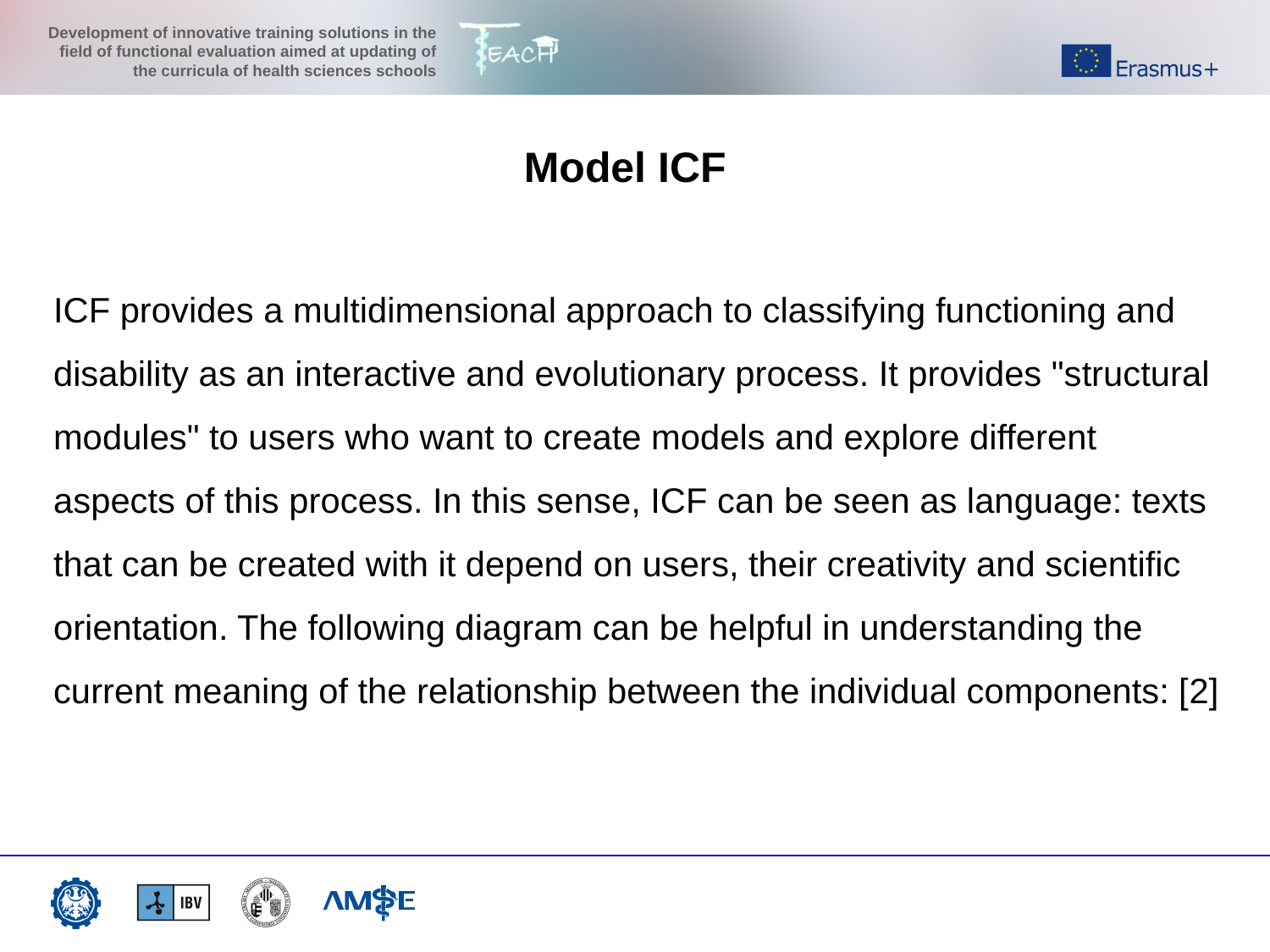

Model ICF

ICF provides a multidimensional approach to classifying functioning and disability as an interactive and evolutionary process. It provides "structural modules" to users who want to create models and explore different aspects of this process. In this sense, ICF can be seen as language: texts that can be created with it depend on users, their creativity and scientific orientation. The following diagram can be helpful in understanding the current meaning of the relationship between the individual components: [2]